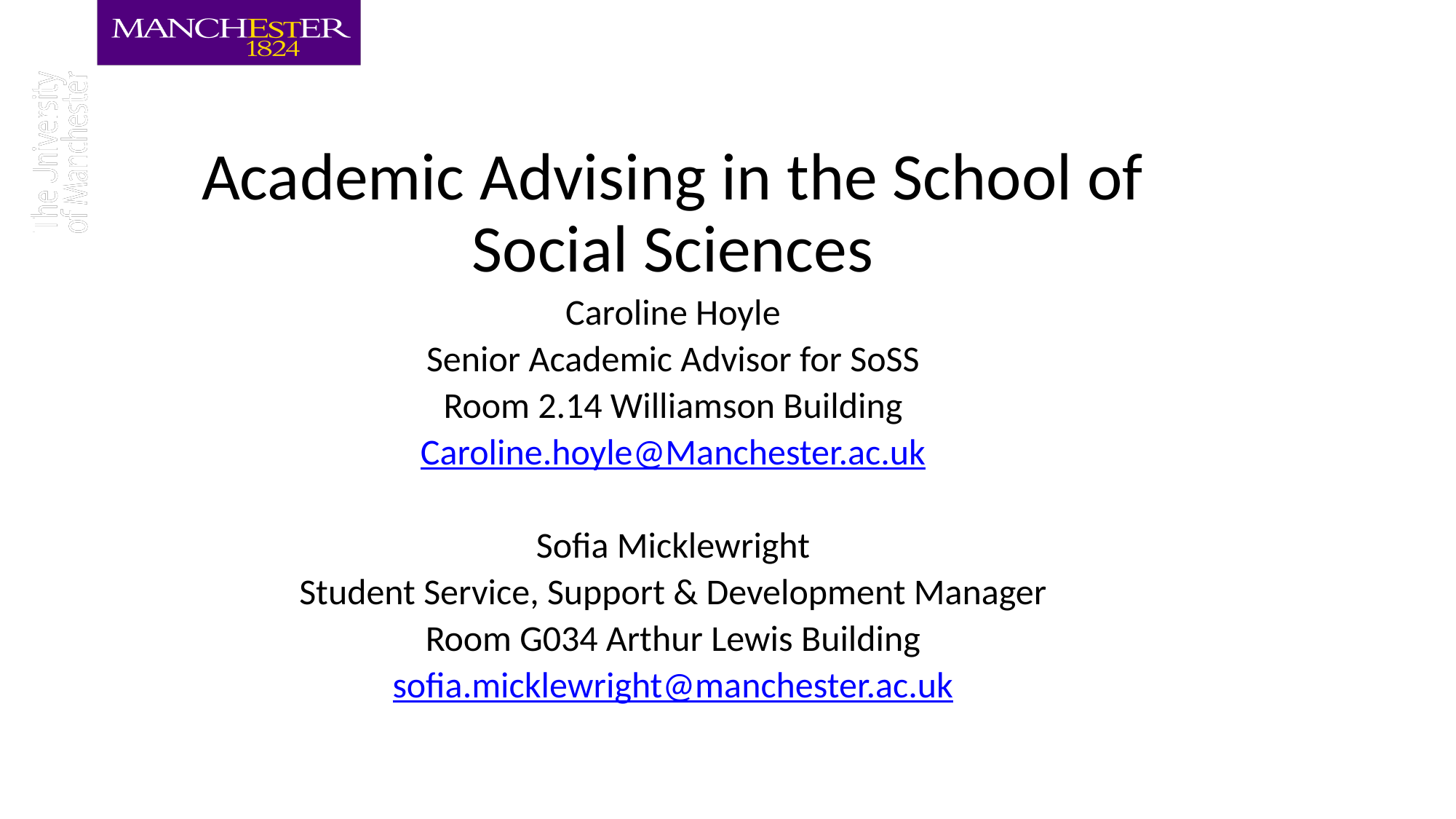

Academic Advising in the School of Social Sciences
Caroline Hoyle
Senior Academic Advisor for SoSS
Room 2.14 Williamson Building
Caroline.hoyle@Manchester.ac.uk

Sofia Micklewright
Student Service, Support & Development Manager
Room G034 Arthur Lewis Building
sofia.micklewright@manchester.ac.uk

# Academic Advising in the School of Law